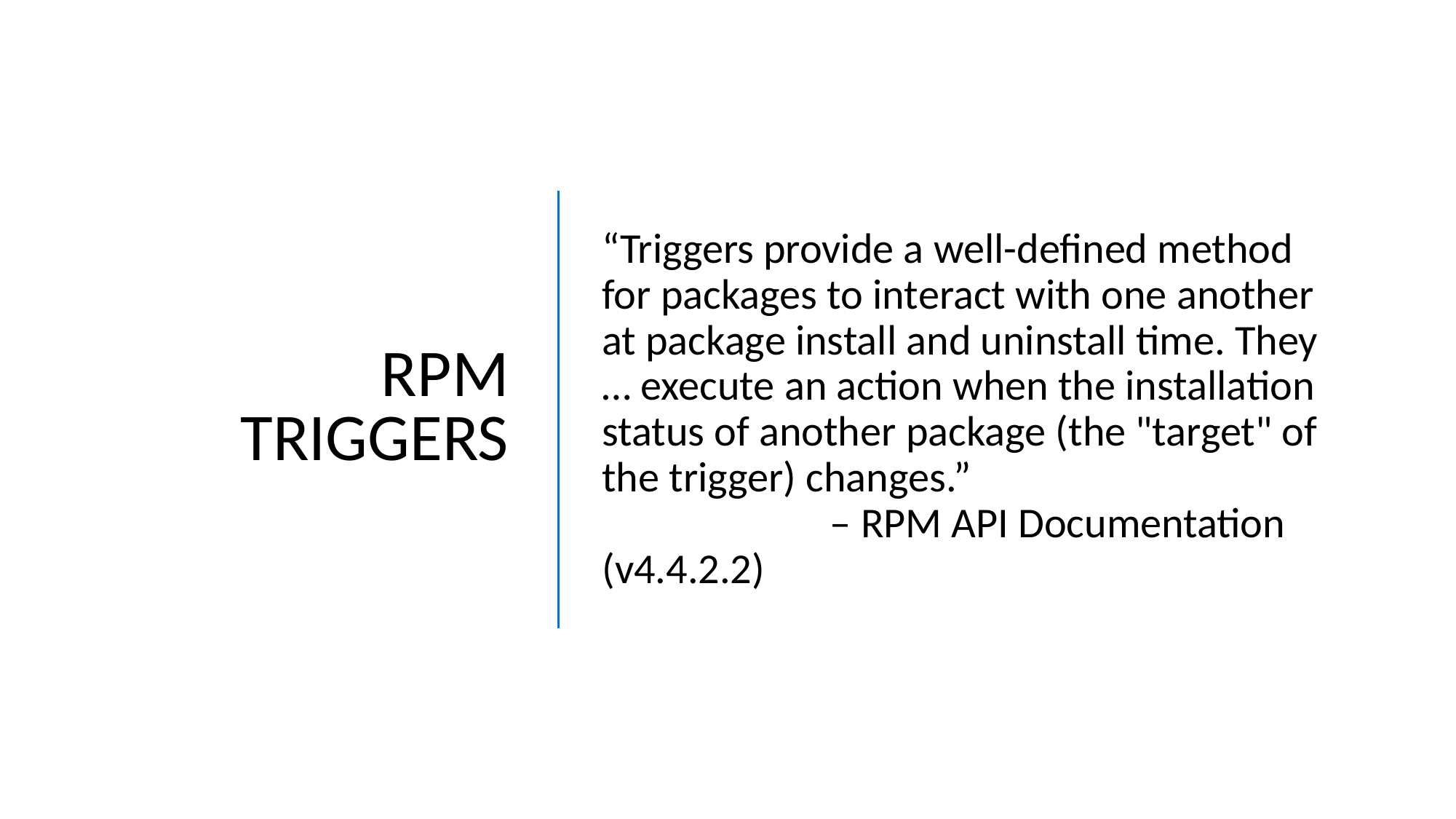

# RPM TRIGGERS
“Triggers provide a well-defined method for packages to interact with one another at package install and uninstall time. They … execute an action when the installation status of another package (the "target" of the trigger) changes.”
		 – RPM API Documentation (v4.4.2.2)
41